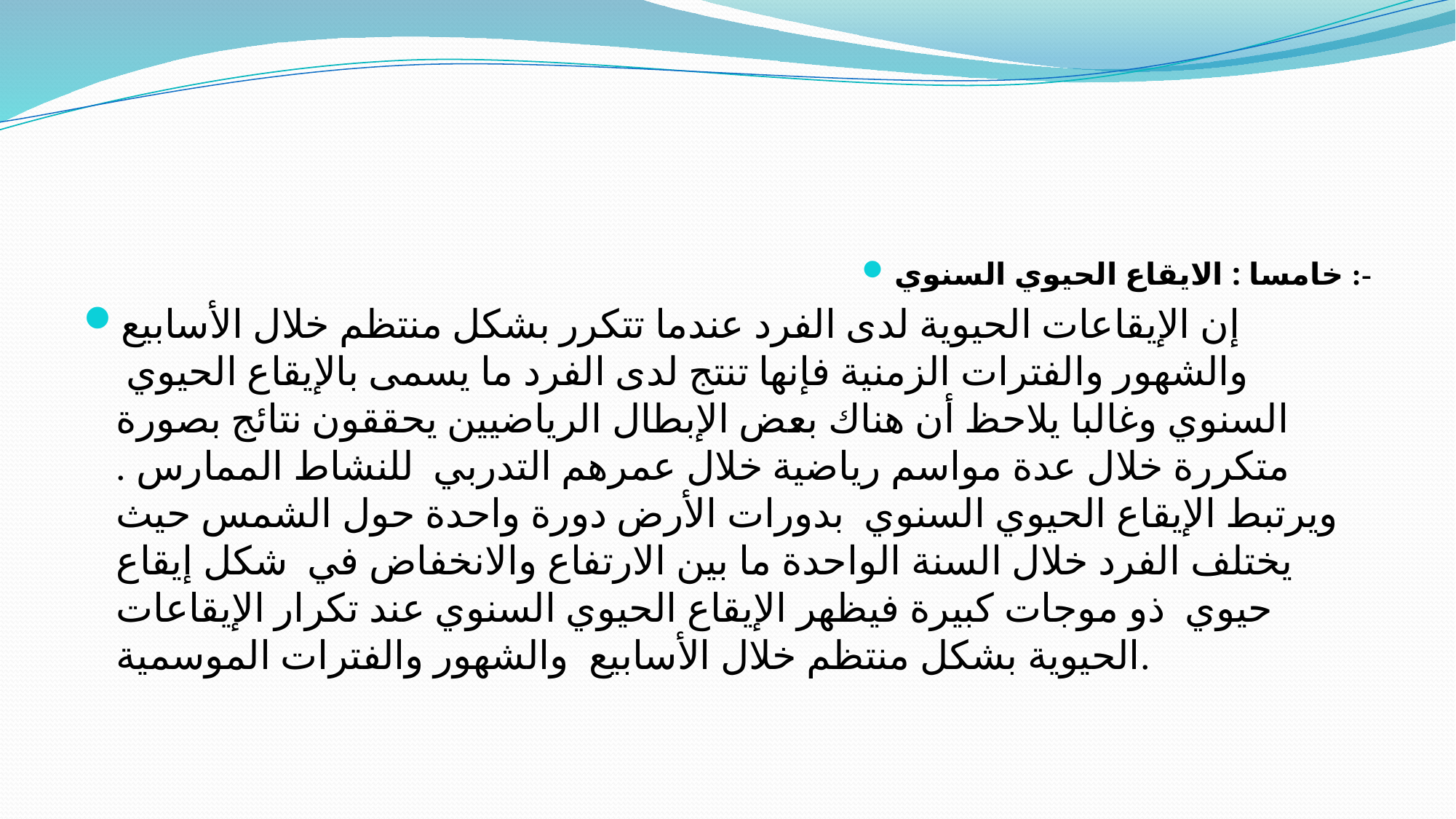

#
خامسا : الايقاع الحيوي السنوي :-
إن الإيقاعات الحيوية لدى الفرد عندما تتكرر بشكل منتظم خلال الأسابيع والشهور والفترات الزمنية فإنها تنتج لدى الفرد ما يسمى بالإيقاع الحيوي  السنوي وغالبا يلاحظ أن هناك بعض الإبطال الرياضيين يحققون نتائج بصورة متكررة خلال عدة مواسم رياضية خلال عمرهم التدربي  للنشاط الممارس . ويرتبط الإيقاع الحيوي السنوي  بدورات الأرض دورة واحدة حول الشمس حيث يختلف الفرد خلال السنة الواحدة ما بين الارتفاع والانخفاض في  شكل إيقاع حيوي  ذو موجات كبيرة فيظهر الإيقاع الحيوي السنوي عند تكرار الإيقاعات الحيوية بشكل منتظم خلال الأسابيع  والشهور والفترات الموسمية.